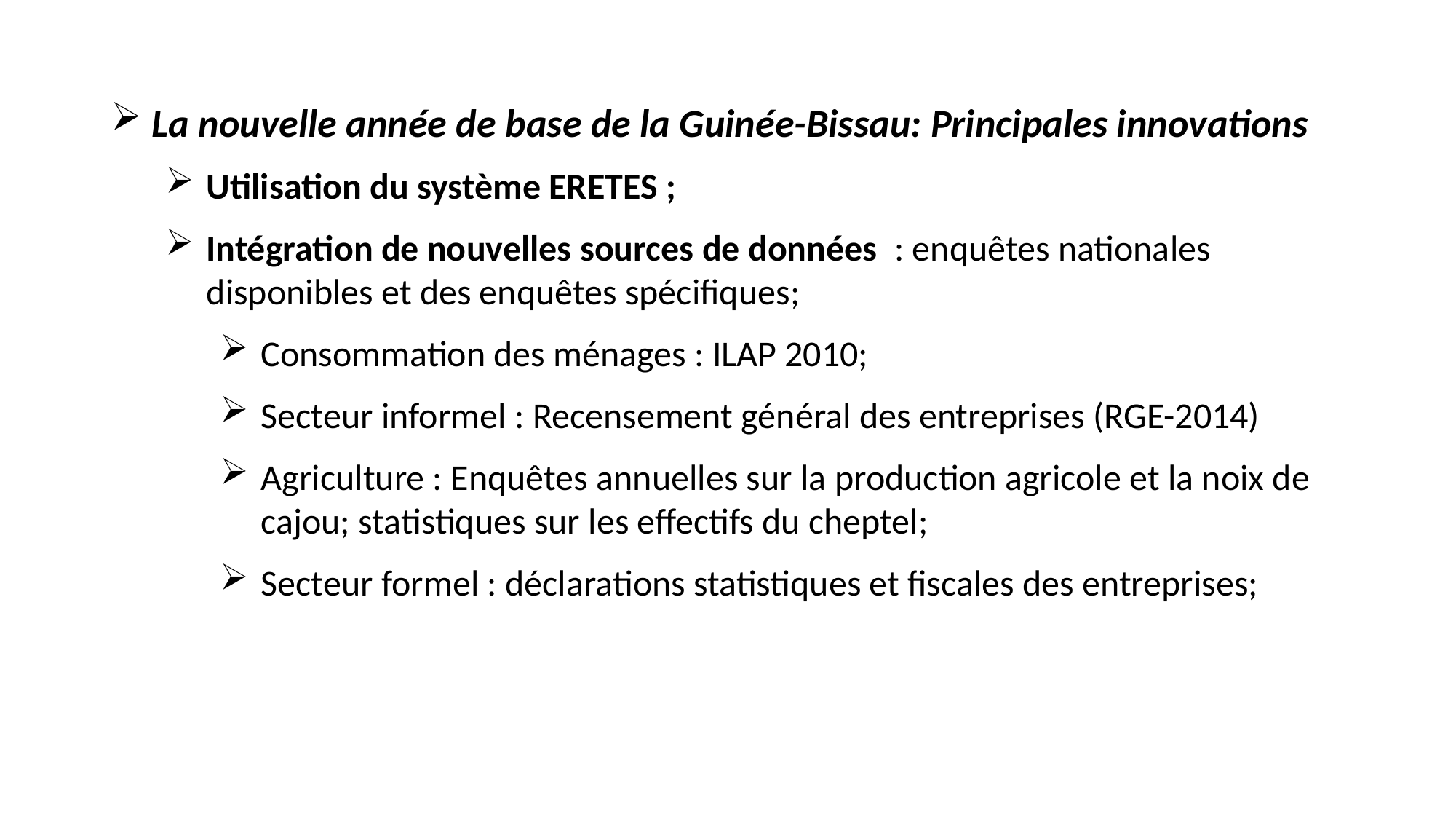

La nouvelle année de base de la Guinée-Bissau: Principales innovations
Utilisation du système ERETES ;
Intégration de nouvelles sources de données  : enquêtes nationales disponibles et des enquêtes spécifiques;
Consommation des ménages : ILAP 2010;
Secteur informel : Recensement général des entreprises (RGE-2014)
Agriculture : Enquêtes annuelles sur la production agricole et la noix de cajou; statistiques sur les effectifs du cheptel;
Secteur formel : déclarations statistiques et fiscales des entreprises;